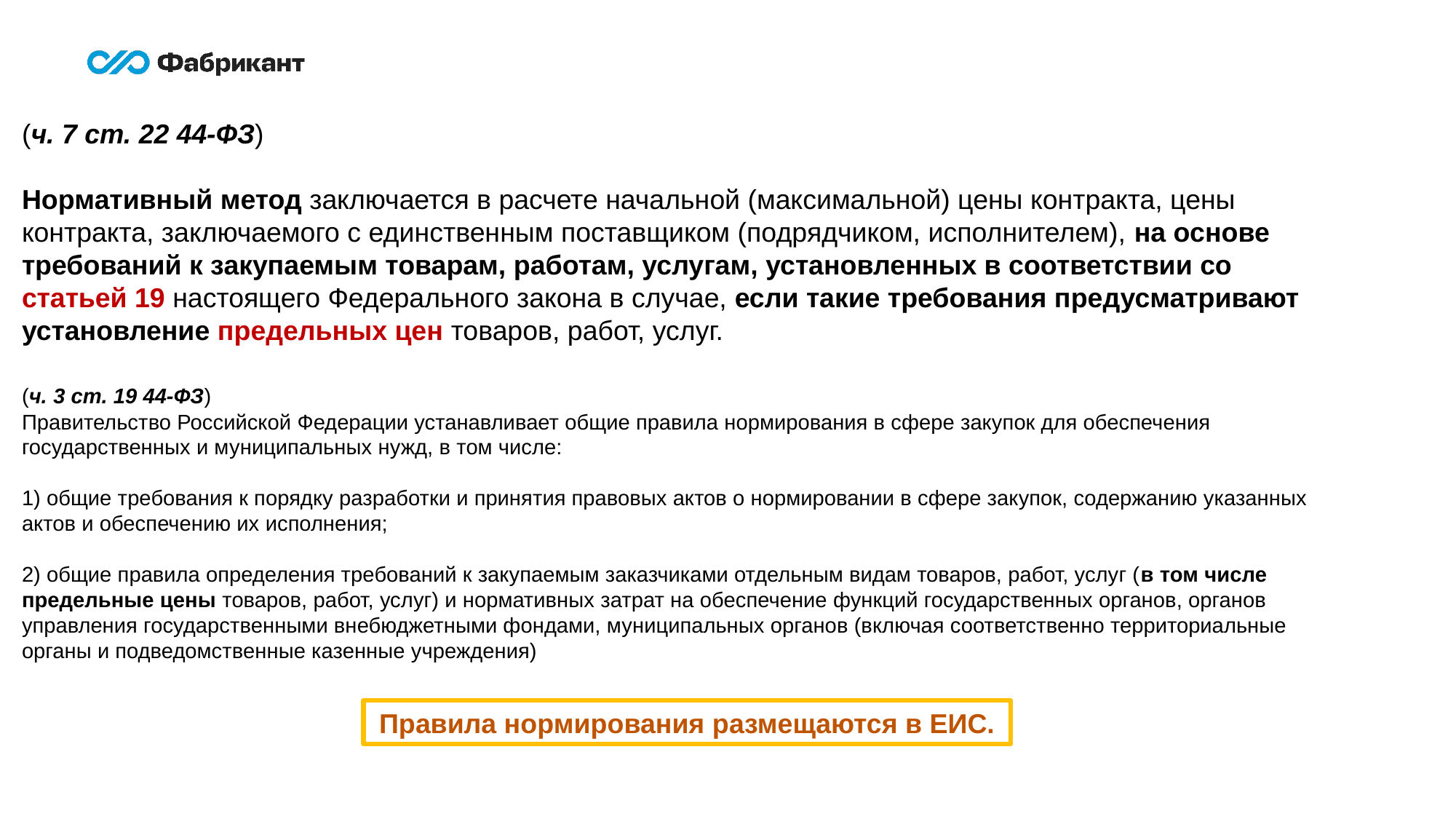

(ч. 7 ст. 22 44-ФЗ)

Нормативный метод заключается в расчете начальной (максимальной) цены контракта, цены контракта, заключаемого с единственным поставщиком (подрядчиком, исполнителем), на основе требований к закупаемым товарам, работам, услугам, установленных в соответствии со статьей 19 настоящего Федерального закона в случае, если такие требования предусматривают установление предельных цен товаров, работ, услуг.
(ч. 3 ст. 19 44-ФЗ)
Правительство Российской Федерации устанавливает общие правила нормирования в сфере закупок для обеспечения государственных и муниципальных нужд, в том числе:

1) общие требования к порядку разработки и принятия правовых актов о нормировании в сфере закупок, содержанию указанных актов и обеспечению их исполнения;

2) общие правила определения требований к закупаемым заказчиками отдельным видам товаров, работ, услуг (в том числе предельные цены товаров, работ, услуг) и нормативных затрат на обеспечение функций государственных органов, органов управления государственными внебюджетными фондами, муниципальных органов (включая соответственно территориальные органы и подведомственные казенные учреждения)
Правила нормирования размещаются в ЕИС.